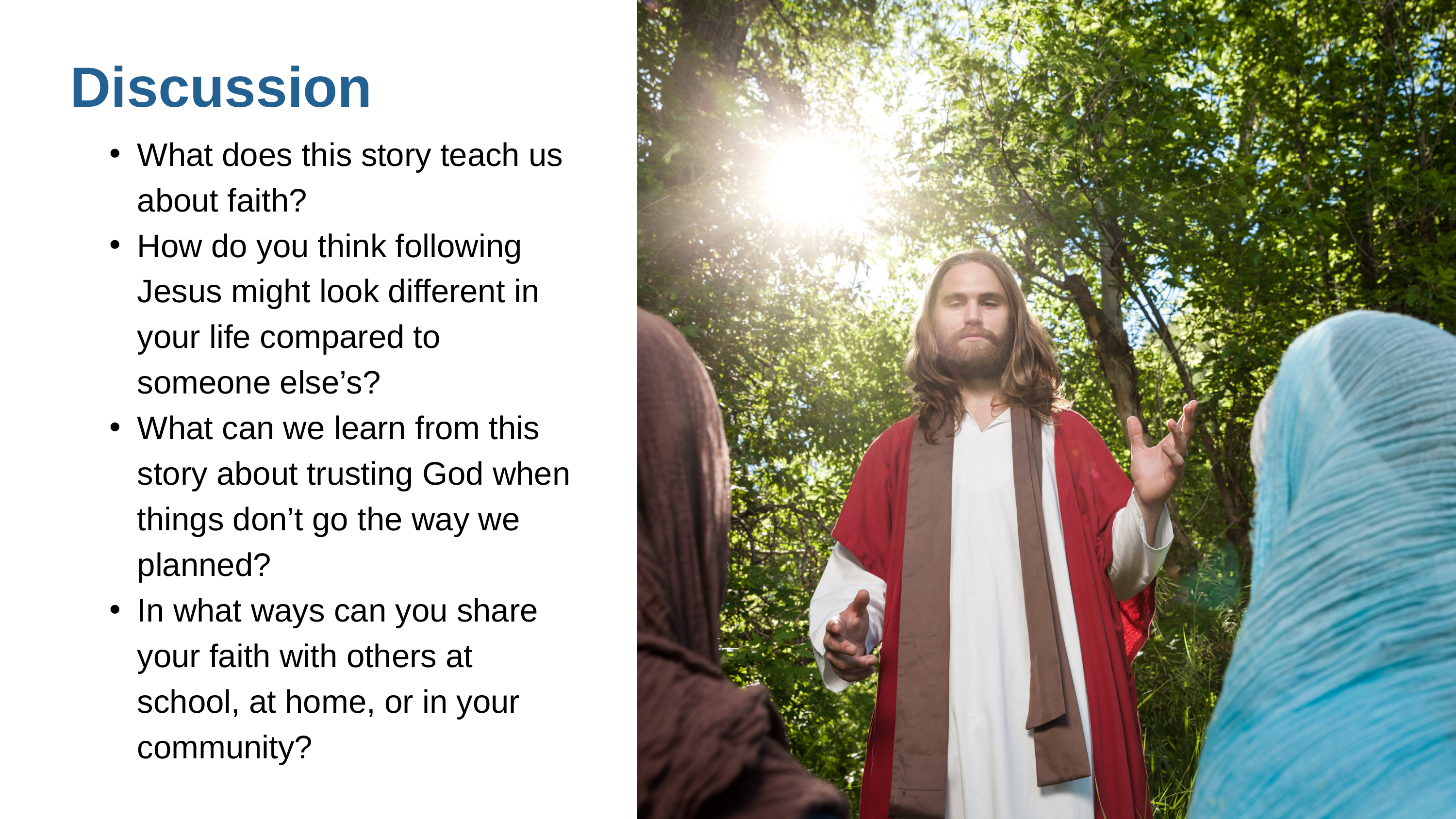

Discussion
What does this story teach us about faith?
How do you think following Jesus might look different in your life compared to someone else’s?
What can we learn from this story about trusting God when things don’t go the way we planned?
In what ways can you share your faith with others at school, at home, or in your community?